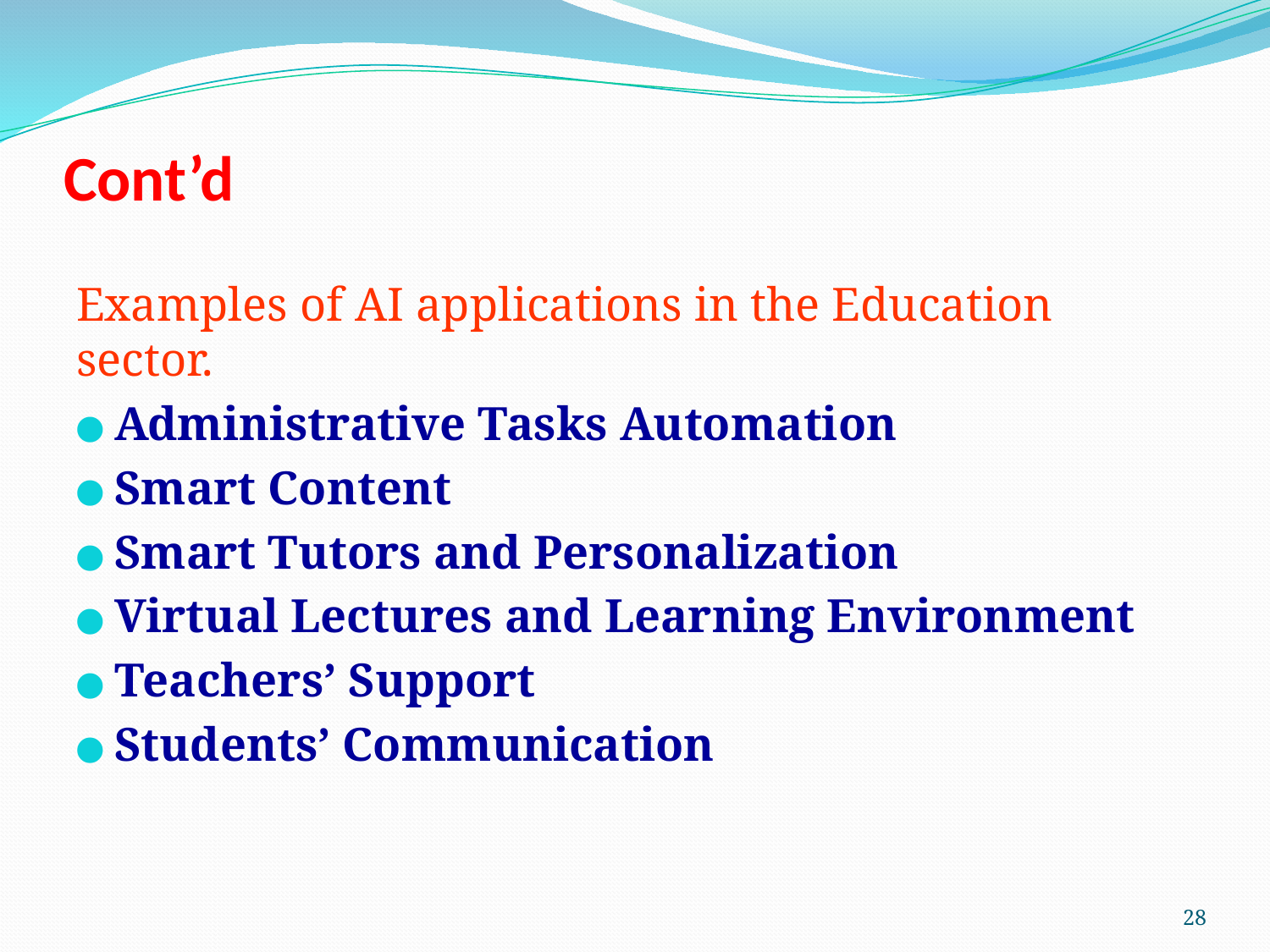

# Cont’d
Examples of AI applications in the Education sector.
Administrative Tasks Automation
Smart Content
Smart Tutors and Personalization
Virtual Lectures and Learning Environment
Teachers’ Support
Students’ Communication

28